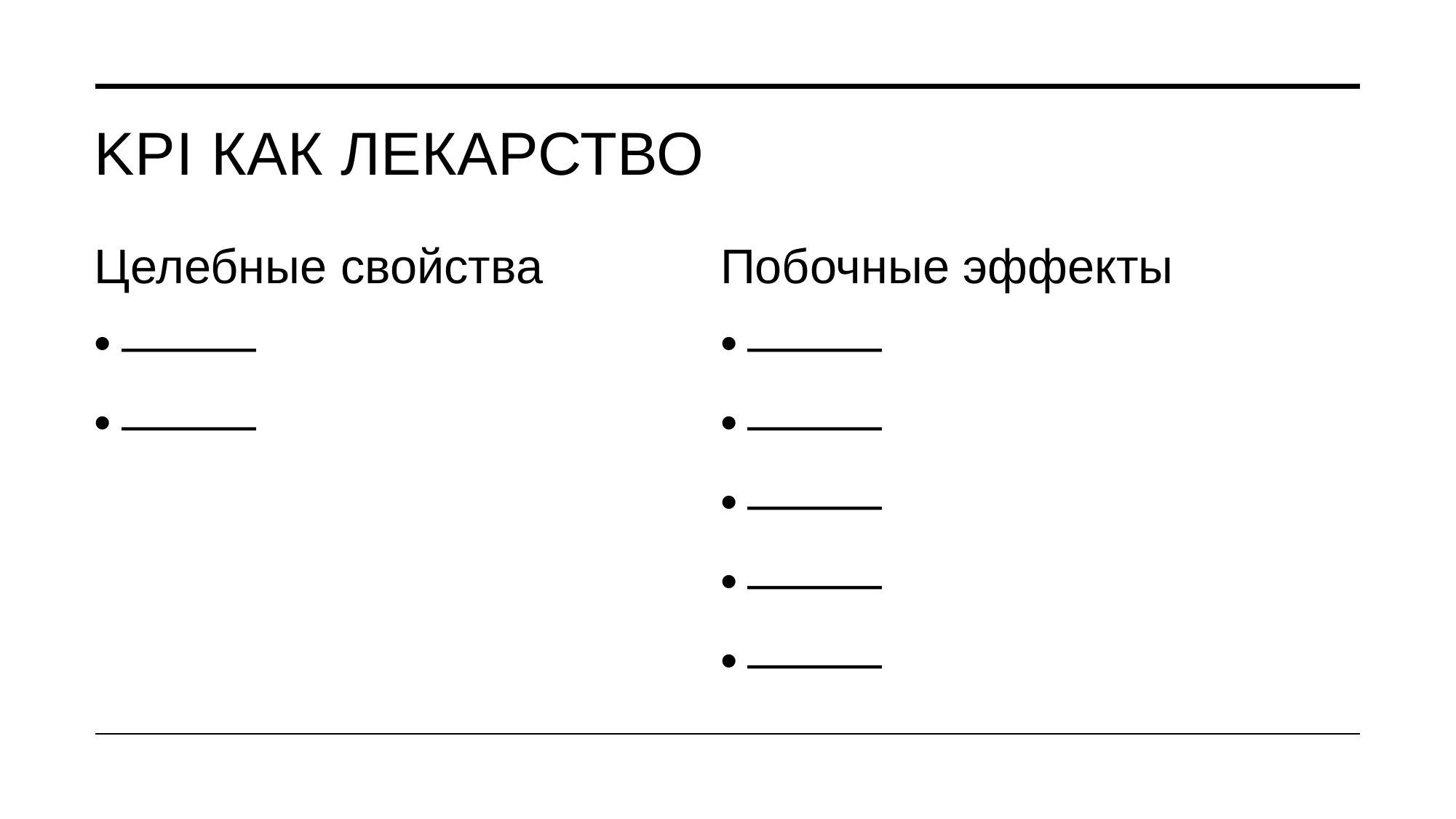

# KPI как лекарство
Целебные свойства
–––––
–––––

Побочные эффекты
–––––
–––––
–––––
–––––
–––––